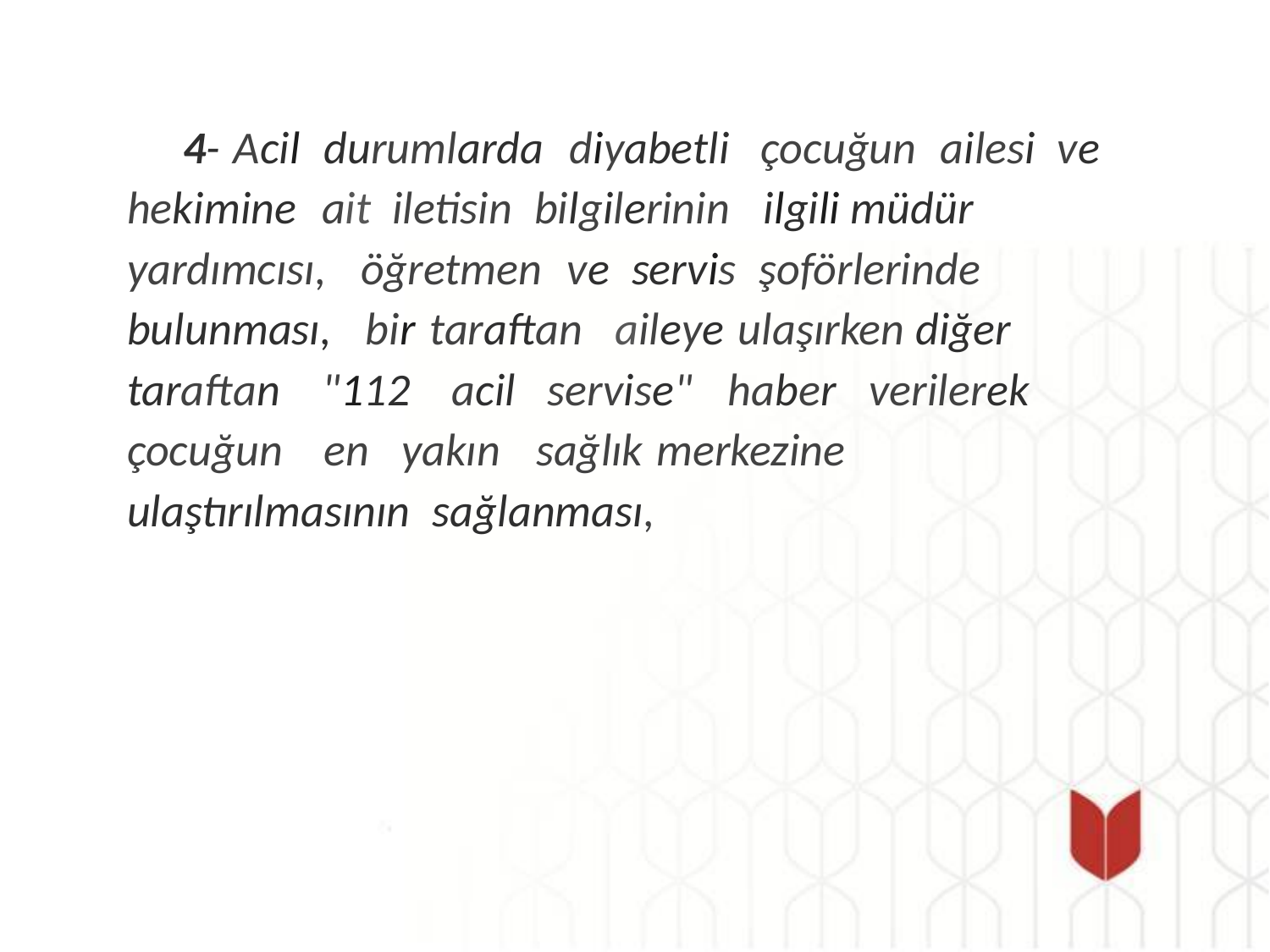

4- Acil  durumlarda  diyabetli   çocuğun  ailesi  ve hekimine  ait  iletisin  bilgilerinin   ilgili müdür  yardımcısı,   öğretmen  ve  servis  şoförlerinde  bulunması,   bir taraftan   aileye ulaşırken diğer   taraftan    "112    acil   servise"   haber   verilerek    çocuğun    en   yakın   sağlık merkezine ulaştırılmasının  sağlanması,